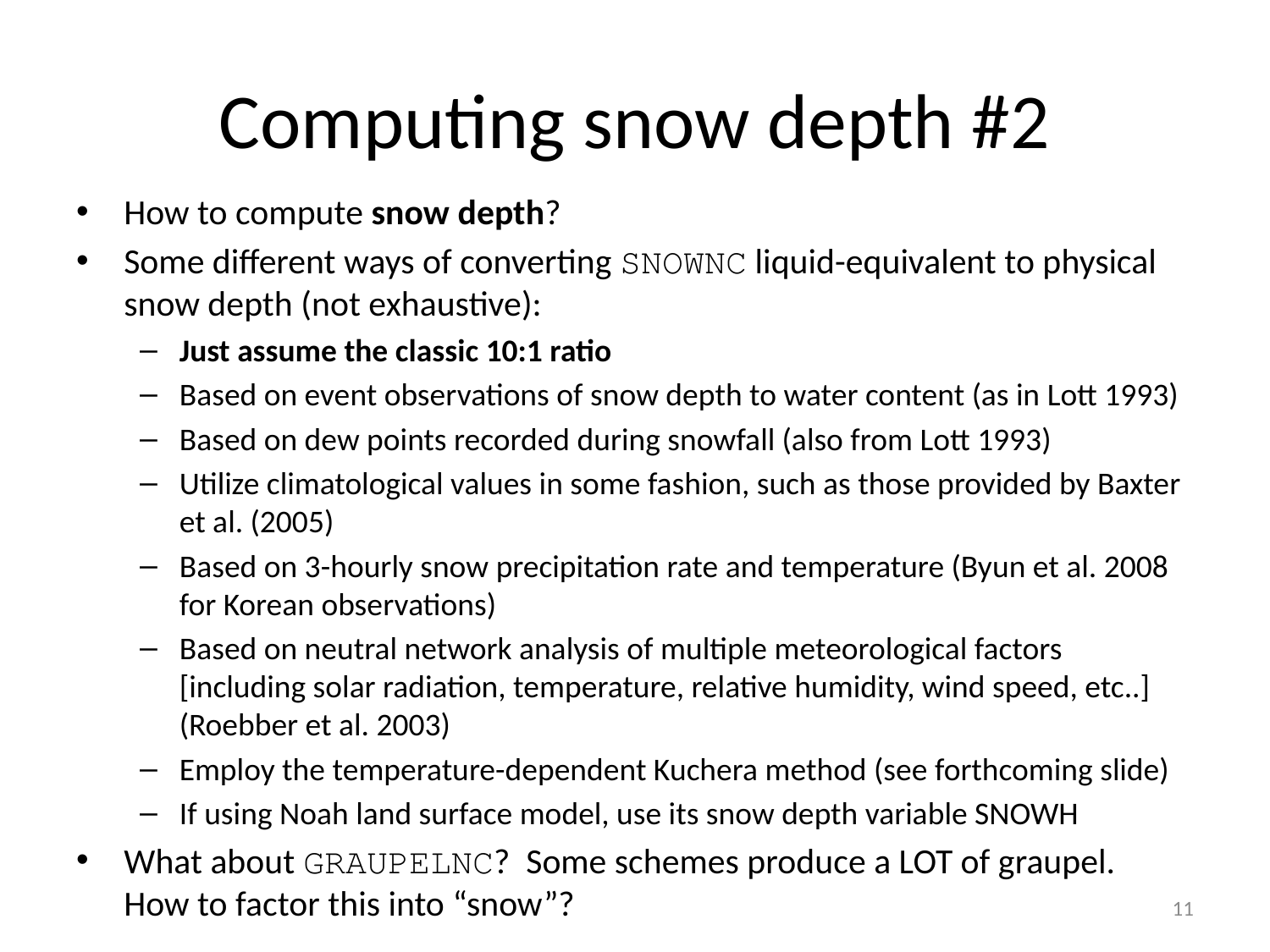

# Computing snow depth #2
How to compute snow depth?
Some different ways of converting SNOWNC liquid-equivalent to physical snow depth (not exhaustive):
Just assume the classic 10:1 ratio
Based on event observations of snow depth to water content (as in Lott 1993)
Based on dew points recorded during snowfall (also from Lott 1993)
Utilize climatological values in some fashion, such as those provided by Baxter et al. (2005)
Based on 3-hourly snow precipitation rate and temperature (Byun et al. 2008 for Korean observations)
Based on neutral network analysis of multiple meteorological factors [including solar radiation, temperature, relative humidity, wind speed, etc..] (Roebber et al. 2003)
Employ the temperature-dependent Kuchera method (see forthcoming slide)
If using Noah land surface model, use its snow depth variable SNOWH
What about GRAUPELNC?  Some schemes produce a LOT of graupel.  How to factor this into “snow”?
11